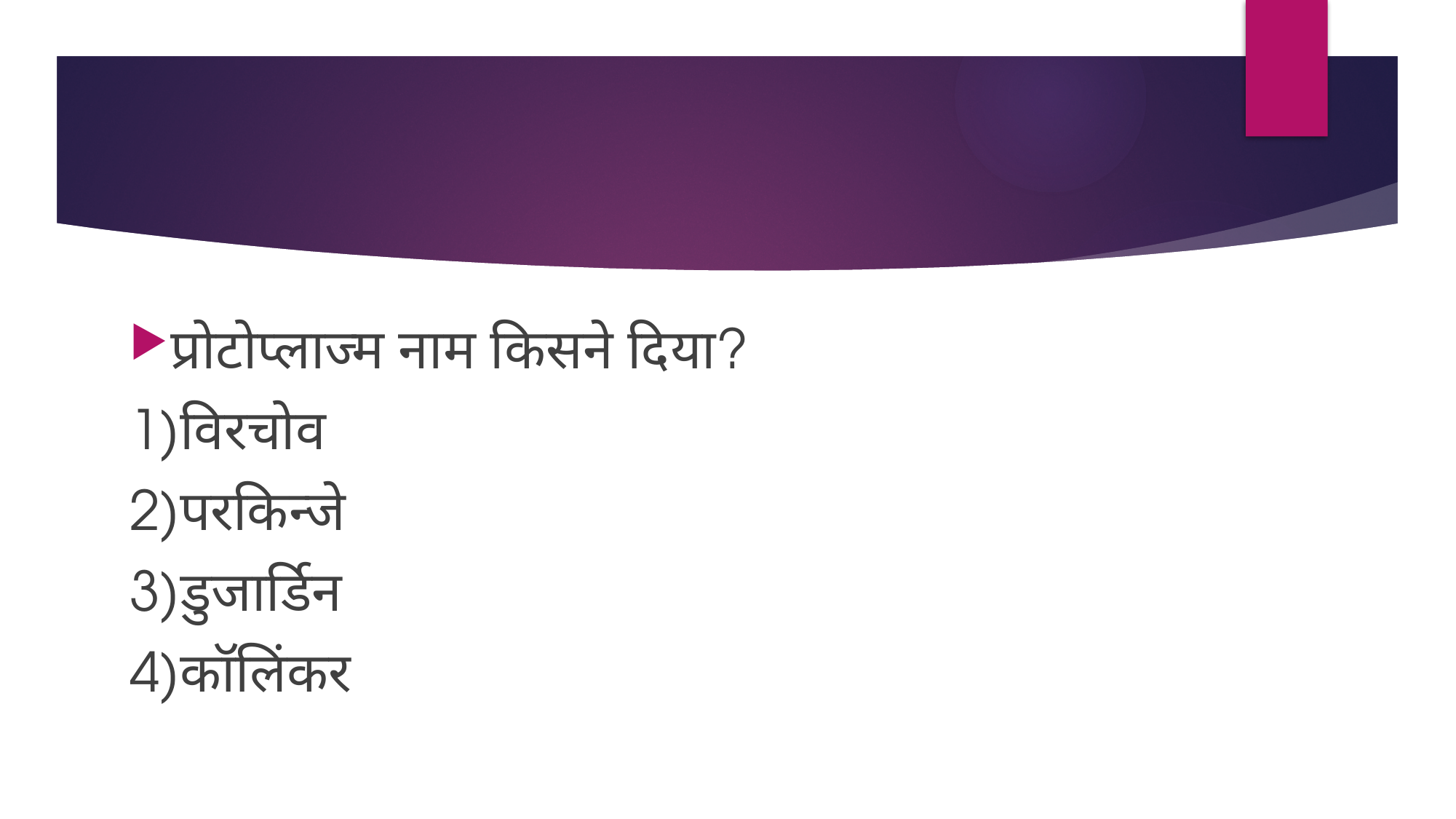

प्रोटोप्लाज्म नाम किसने दिया?
1)विरचोव
2)परकिन्जे
3)डुजार्डिन
4)कॉलिंकर